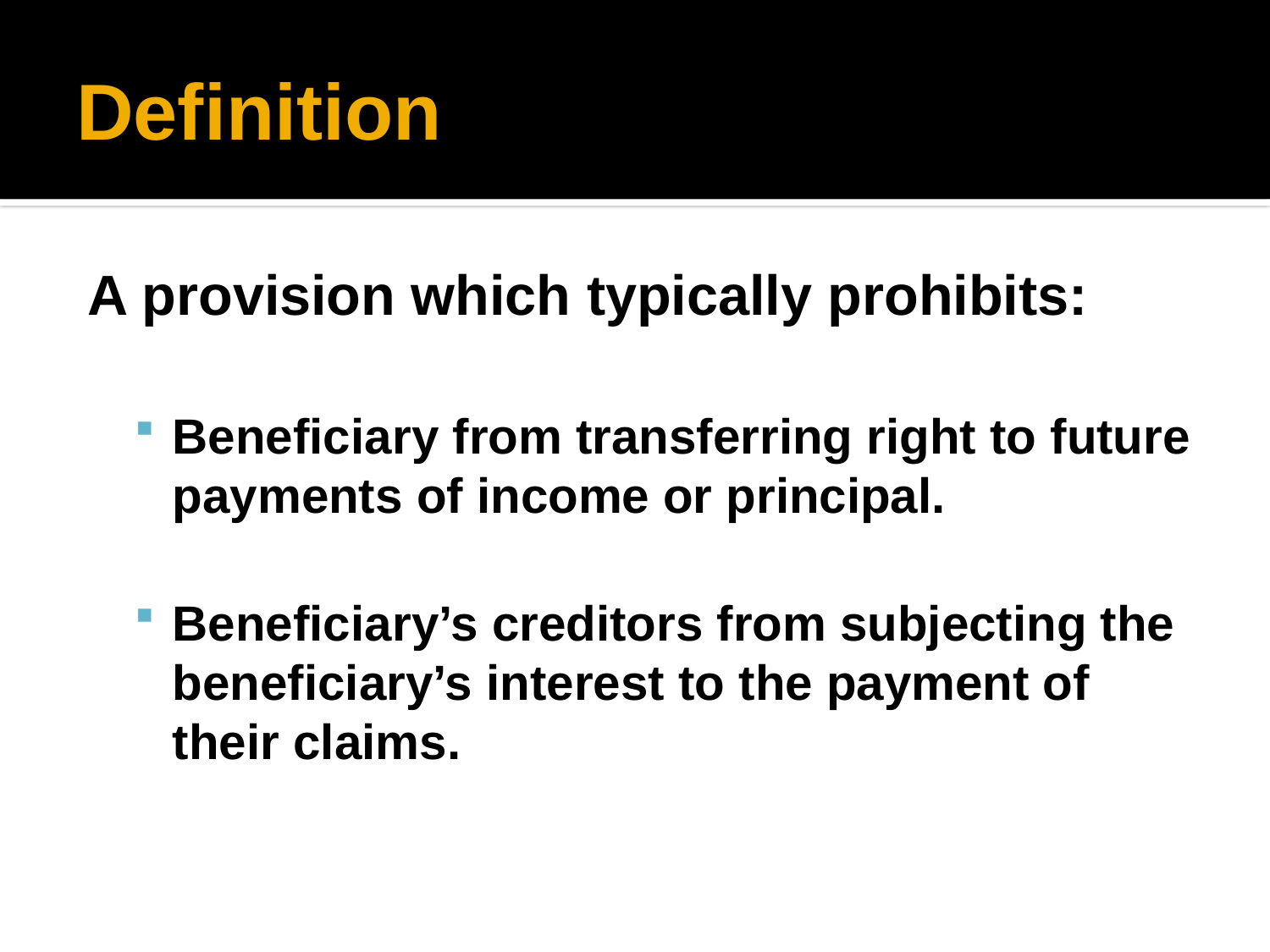

# Definition
A provision which typically prohibits:

Beneficiary from transferring right to future payments of income or principal.
Beneficiary’s creditors from subjecting the beneficiary’s interest to the payment of their claims.